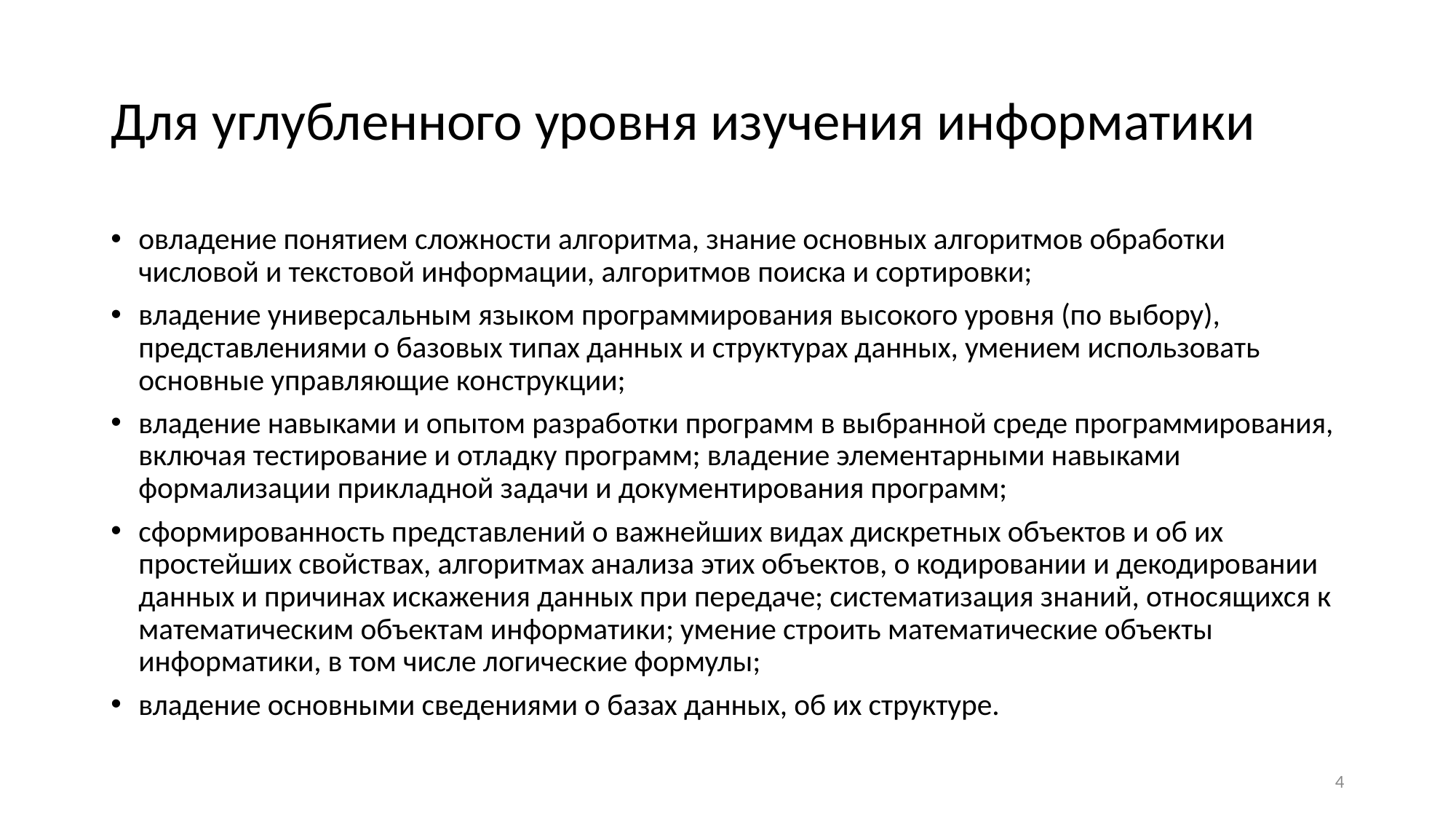

# Для углубленного уровня изучения информатики
овладение понятием сложности алгоритма, знание основных алгоритмов обработки числовой и текстовой информации, алгоритмов поиска и сортировки;
владение универсальным языком программирования высокого уровня (по выбору), представлениями о базовых типах данных и структурах данных, умением использовать основные управляющие конструкции;
владение навыками и опытом разработки программ в выбранной среде программирования, включая тестирование и отладку программ; владение элементарными навыками формализации прикладной задачи и документирования программ;
сформированность представлений о важнейших видах дискретных объектов и об их простейших свойствах, алгоритмах анализа этих объектов, о кодировании и декодировании данных и причинах искажения данных при передаче; систематизация знаний, относящихся к математическим объектам информатики; умение строить математические объекты информатики, в том числе логические формулы;
владение основными сведениями о базах данных, об их структуре.

4